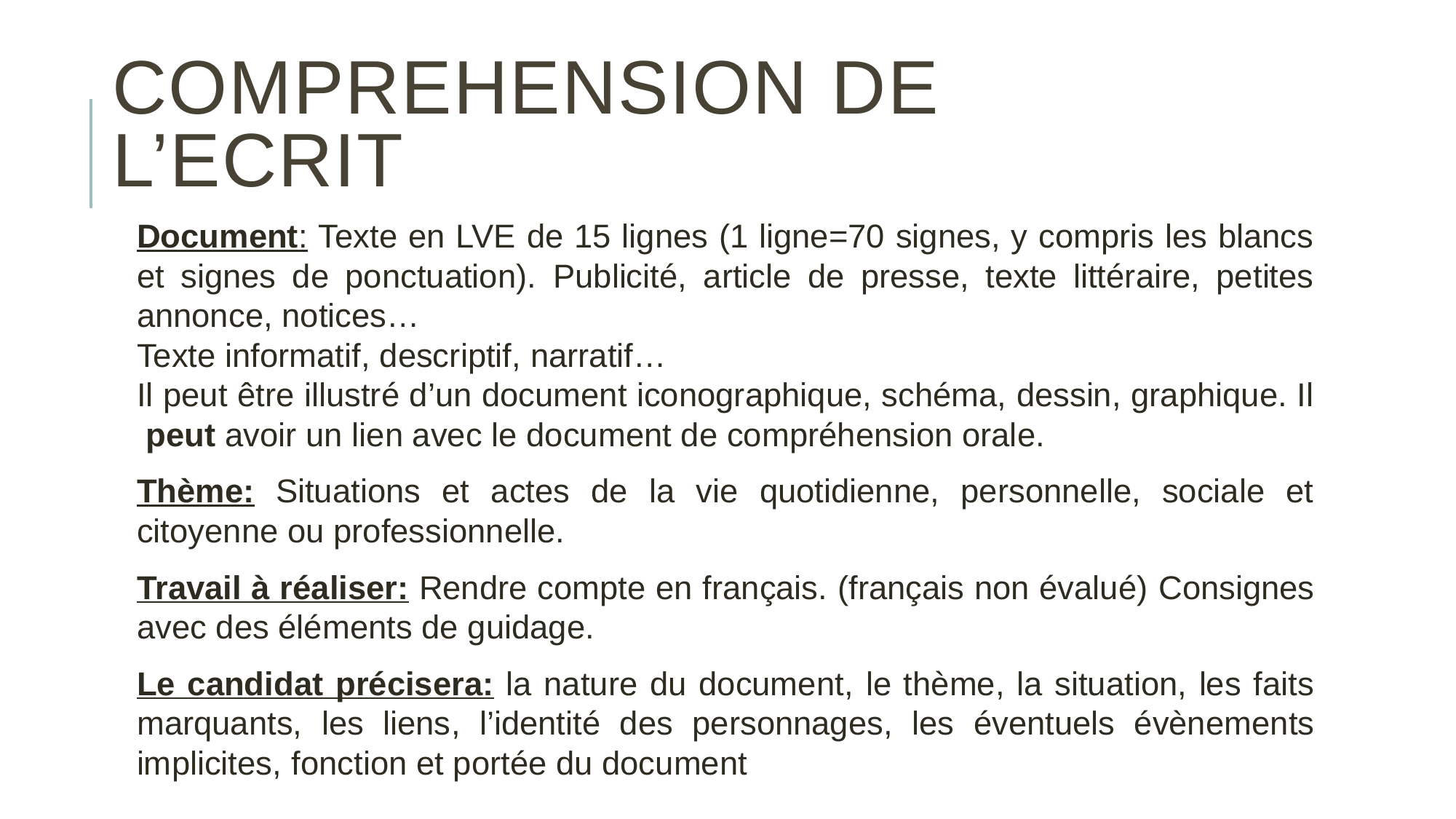

# COMPREHENSION DE L’ECRIT

Document: Texte en LVE de 15 lignes (1 ligne=70 signes, y compris les blancs et signes de ponctuation). Publicité, article de presse, texte littéraire, petites annonce, notices…
Texte informatif, descriptif, narratif…
Il peut être illustré d’un document iconographique, schéma, dessin, graphique. Il  peut avoir un lien avec le document de compréhension orale.

Thème: Situations et actes de la vie quotidienne, personnelle, sociale et citoyenne ou professionnelle.

Travail à réaliser: Rendre compte en français. (français non évalué) Consignes avec des éléments de guidage.

Le candidat précisera: la nature du document, le thème, la situation, les faits marquants, les liens, l’identité des personnages, les éventuels évènements implicites, fonction et portée du document